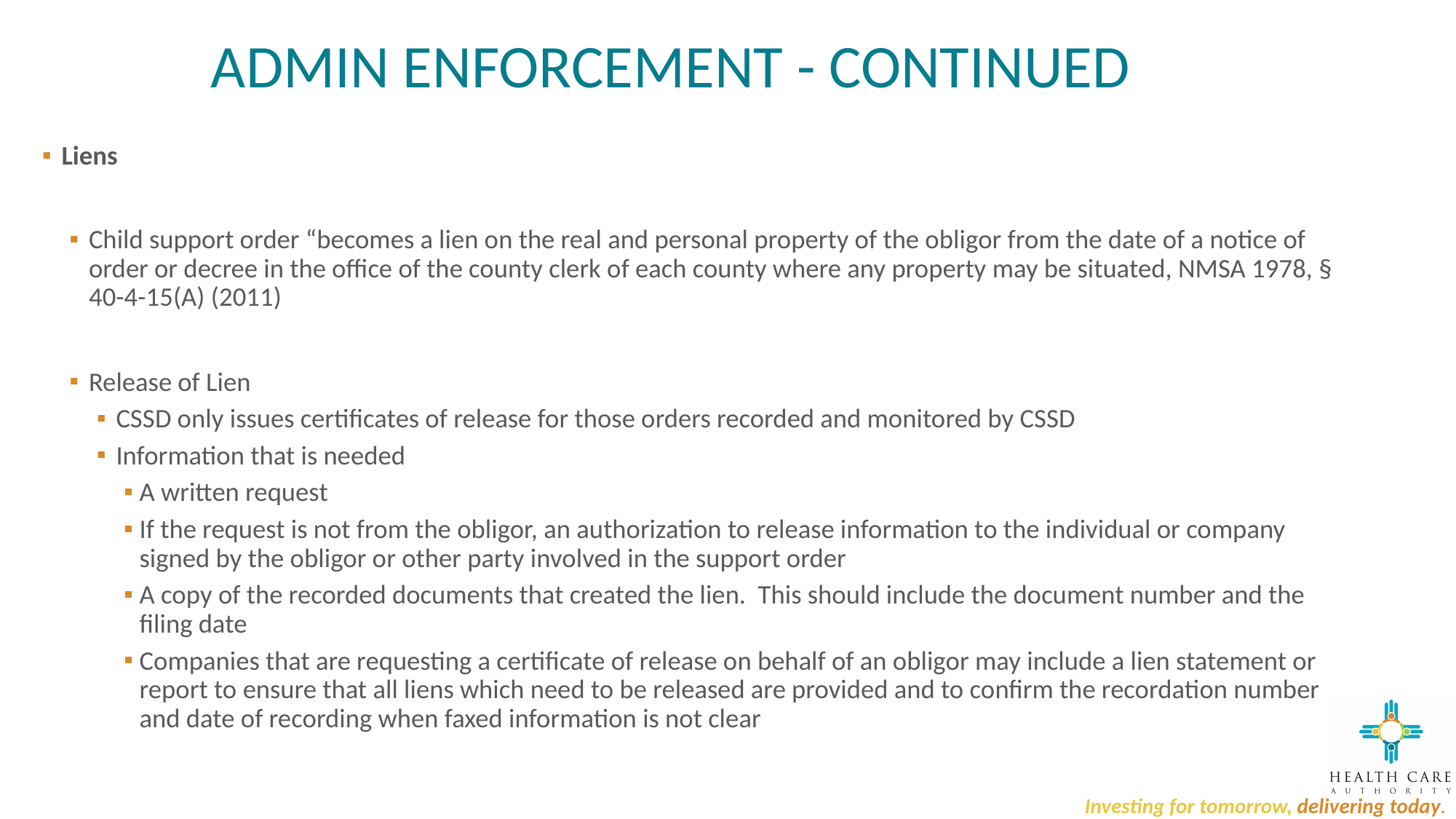

# ADMIN ENFORCEMENT - CONTINUED
Liens

Child support order “becomes a lien on the real and personal property of the obligor from the date of a notice of order or decree in the office of the county clerk of each county where any property may be situated, NMSA 1978, § 40-4-15(A) (2011)

Release of Lien
CSSD only issues certificates of release for those orders recorded and monitored by CSSD
Information that is needed
A written request
If the request is not from the obligor, an authorization to release information to the individual or company signed by the obligor or other party involved in the support order
A copy of the recorded documents that created the lien.  This should include the document number and the filing date
Companies that are requesting a certificate of release on behalf of an obligor may include a lien statement or report to ensure that all liens which need to be released are provided and to confirm the recordation number and date of recording when faxed information is not clear